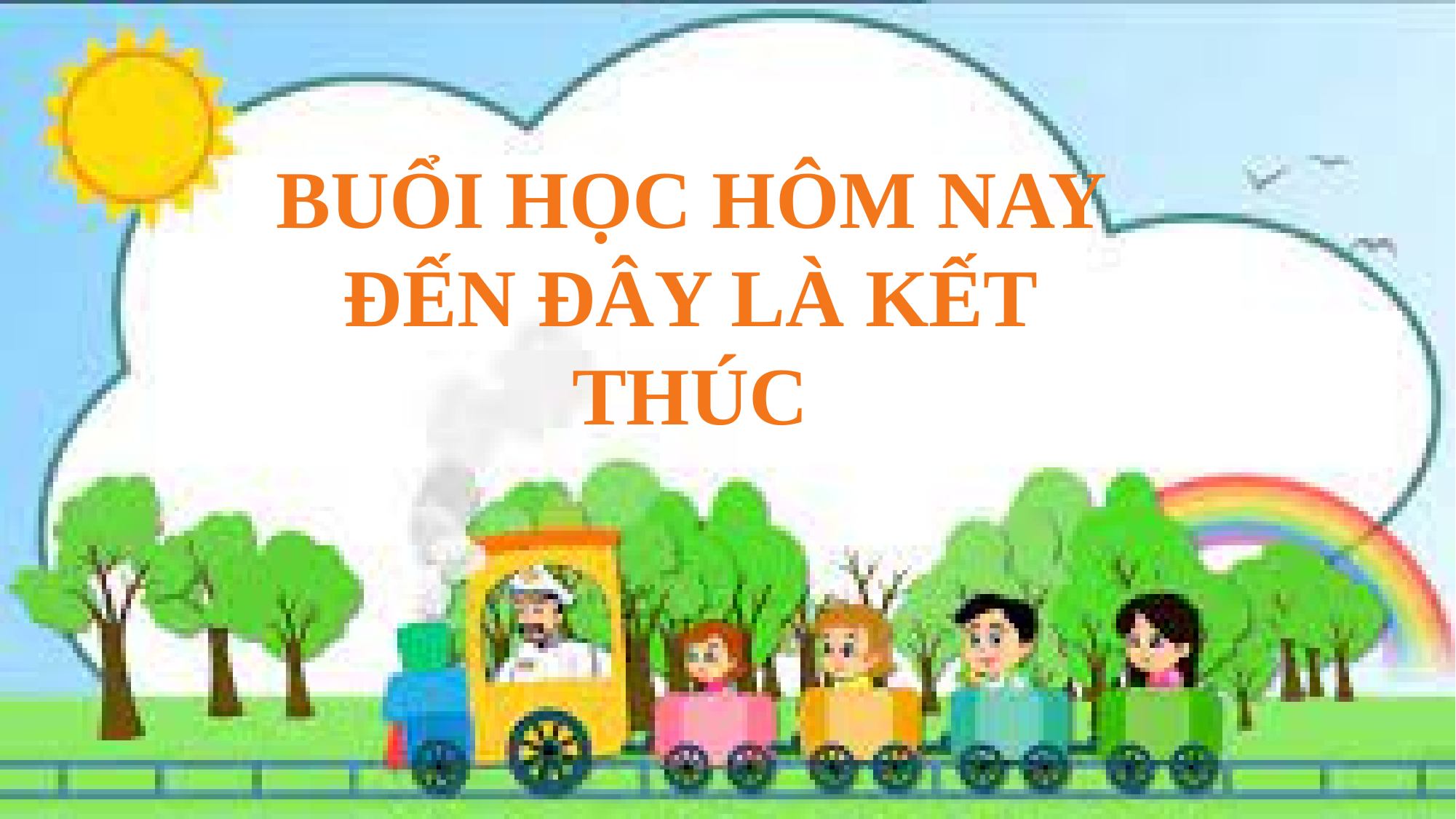

BUỔI HỌC HÔM NAY ĐẾN ĐÂY LÀ KẾT THÚC